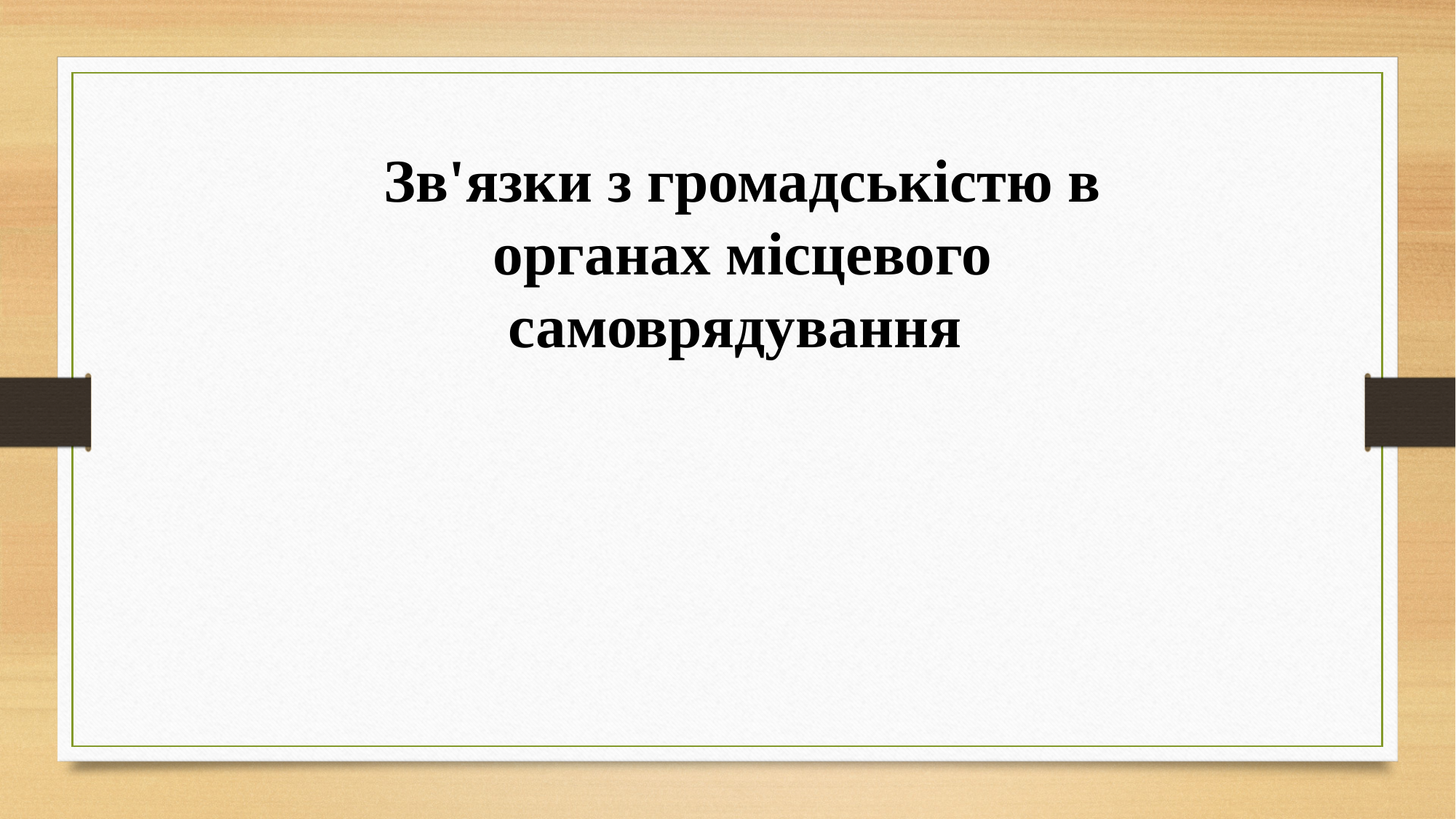

Зв'язки з громадськістю в органах місцевого самоврядування